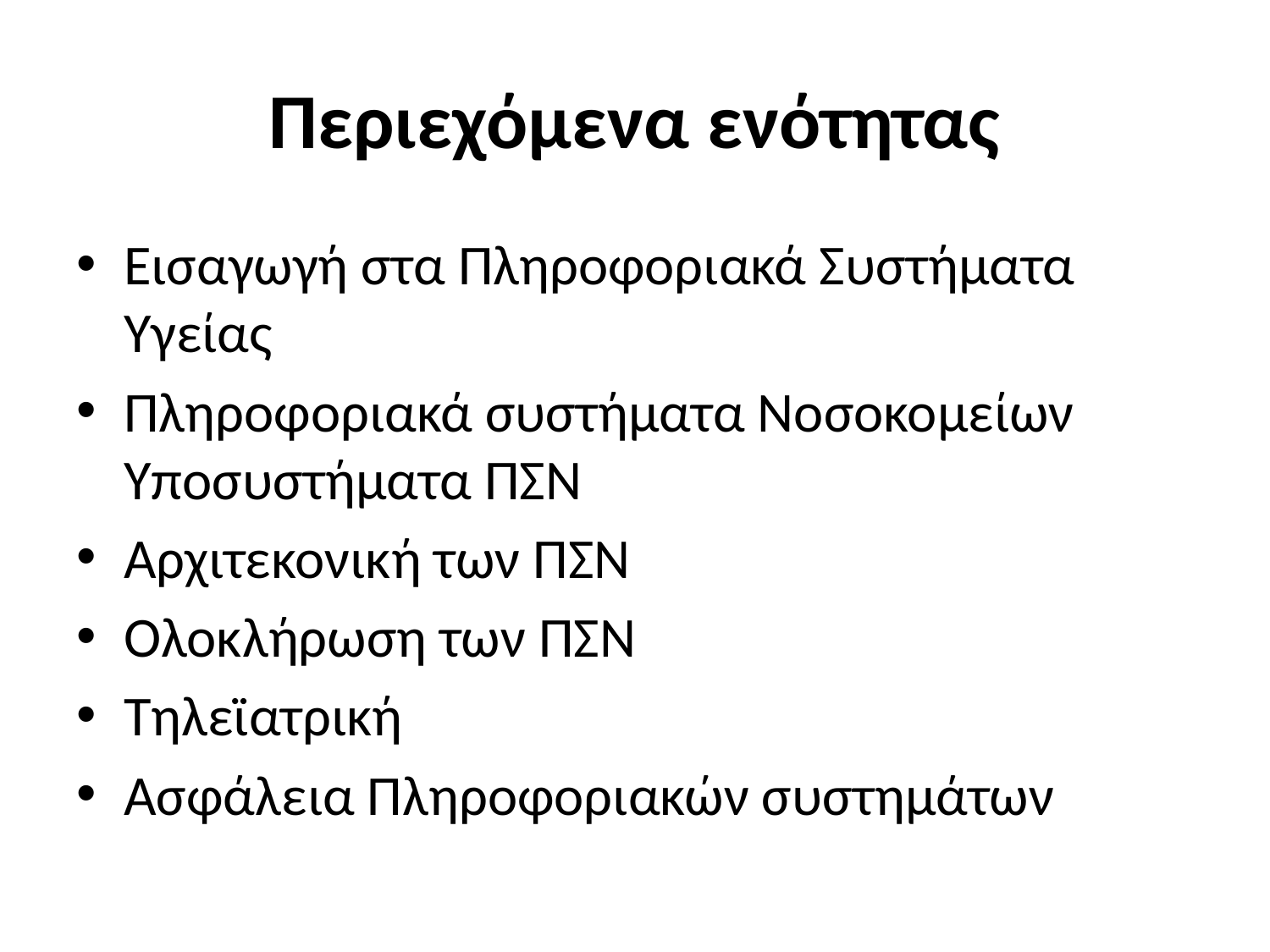

# Περιεχόμενα ενότητας
Εισαγωγή στα Πληροφοριακά Συστήματα Υγείας
Πληροφοριακά συστήματα Νοσοκομείων
Υποσυστήματα ΠΣΝ
Αρχιτεκονική των ΠΣΝ
Ολοκλήρωση των ΠΣΝ
Τηλεϊατρική
Ασφάλεια Πληροφοριακών συστημάτων